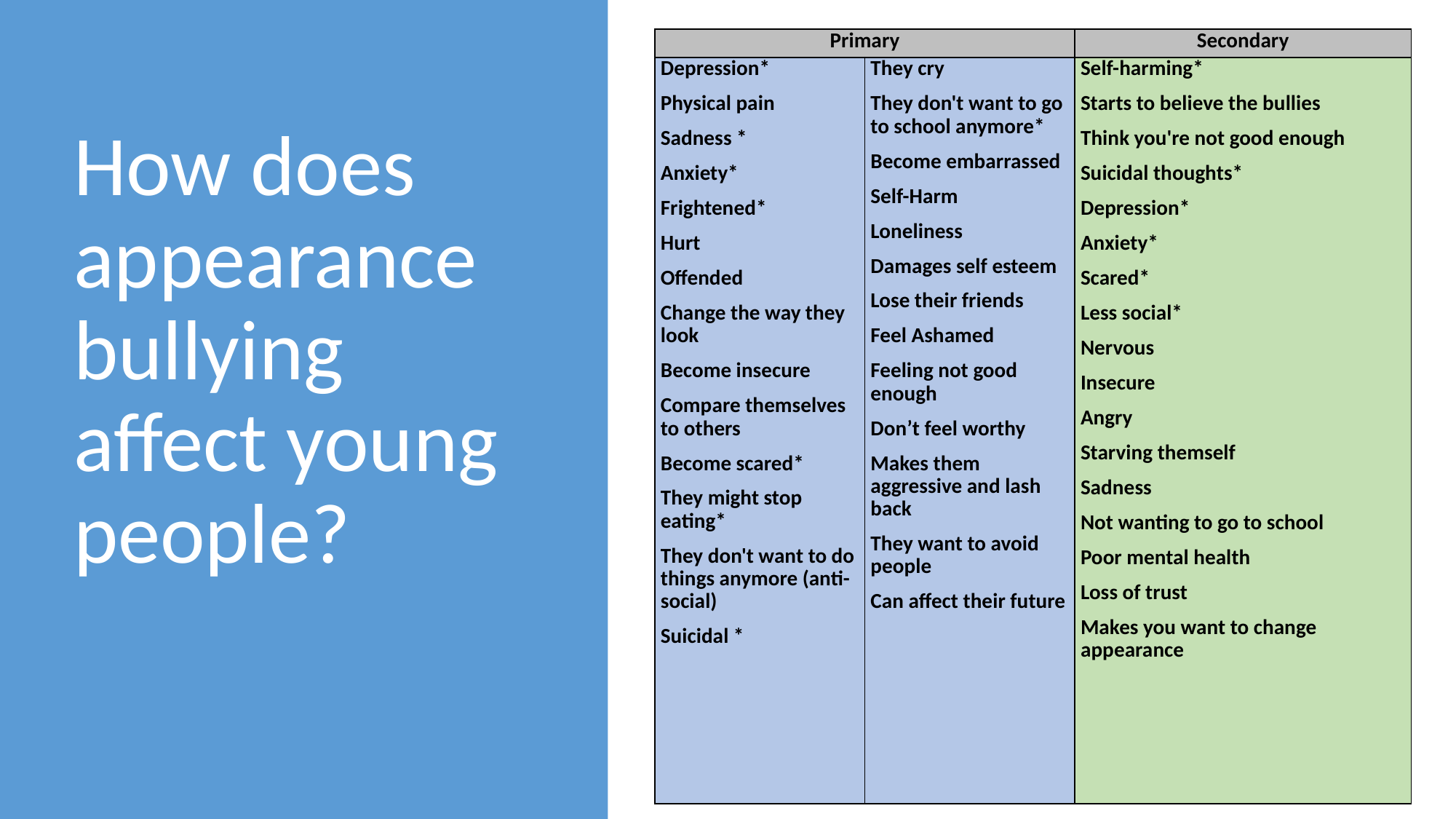

| Primary |  | Secondary |
| --- | --- | --- |
| Depression\* Physical pain Sadness \* Anxiety\* Frightened\* Hurt Offended Change the way they look Become insecure Compare themselves to others Become scared\* They might stop eating\* They don't want to do things anymore (anti-social) Suicidal \* | They cry They don't want to go to school anymore\* Become embarrassed Self-Harm Loneliness Damages self esteem Lose their friends Feel Ashamed Feeling not good enough Don’t feel worthy Makes them aggressive and lash back They want to avoid people Can affect their future | Self-harming\* Starts to believe the bullies Think you're not good enough Suicidal thoughts\* Depression\* Anxiety\* Scared\* Less social\* Nervous Insecure Angry Starving themself Sadness Not wanting to go to school Poor mental health Loss of trust Makes you want to change appearance |
# How does appearance bullying affect young people?